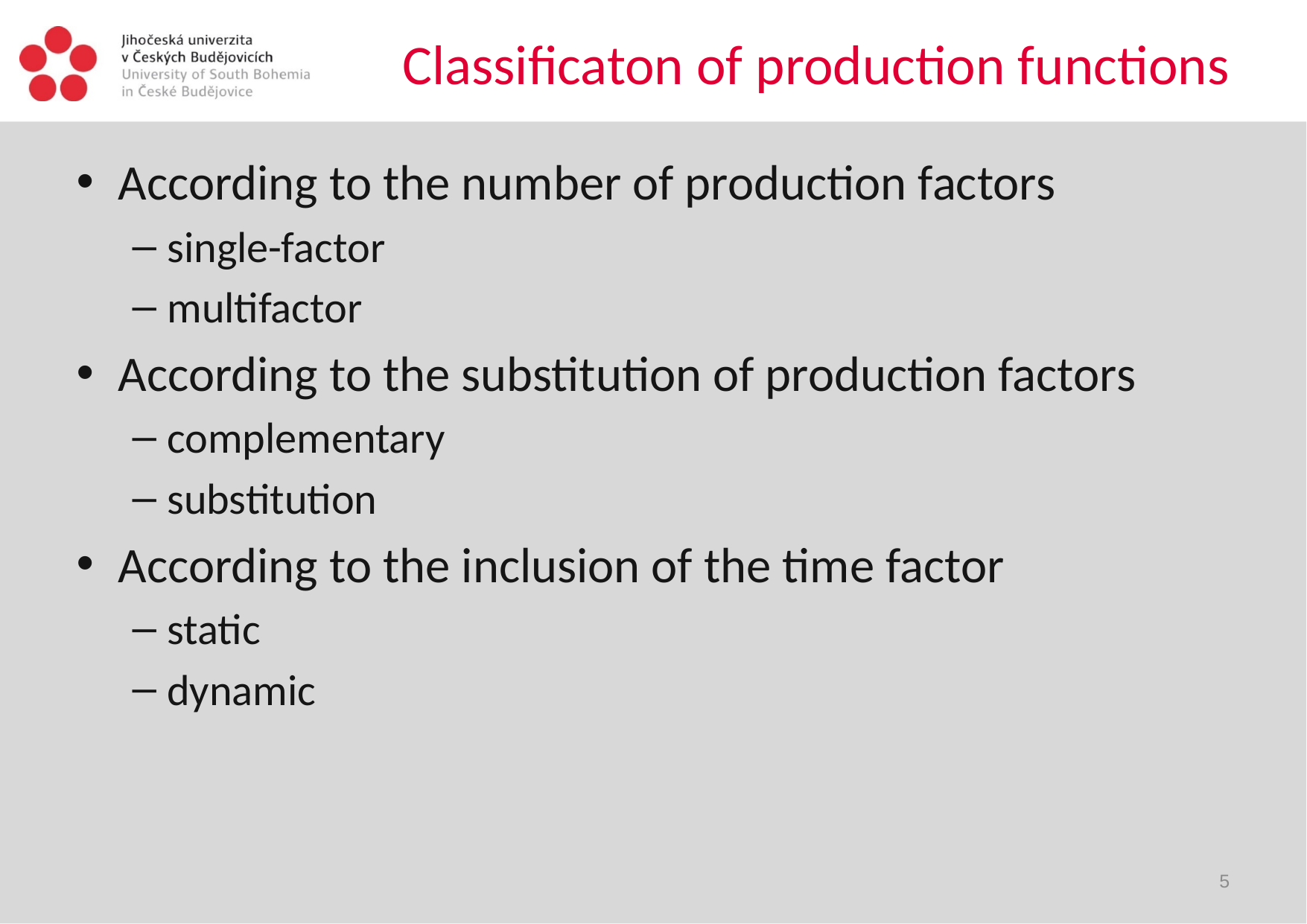

# Classificaton of production functions
According to the number of production factors
single-factor
multifactor
According to the substitution of production factors
complementary
substitution
According to the inclusion of the time factor
static
dynamic
5